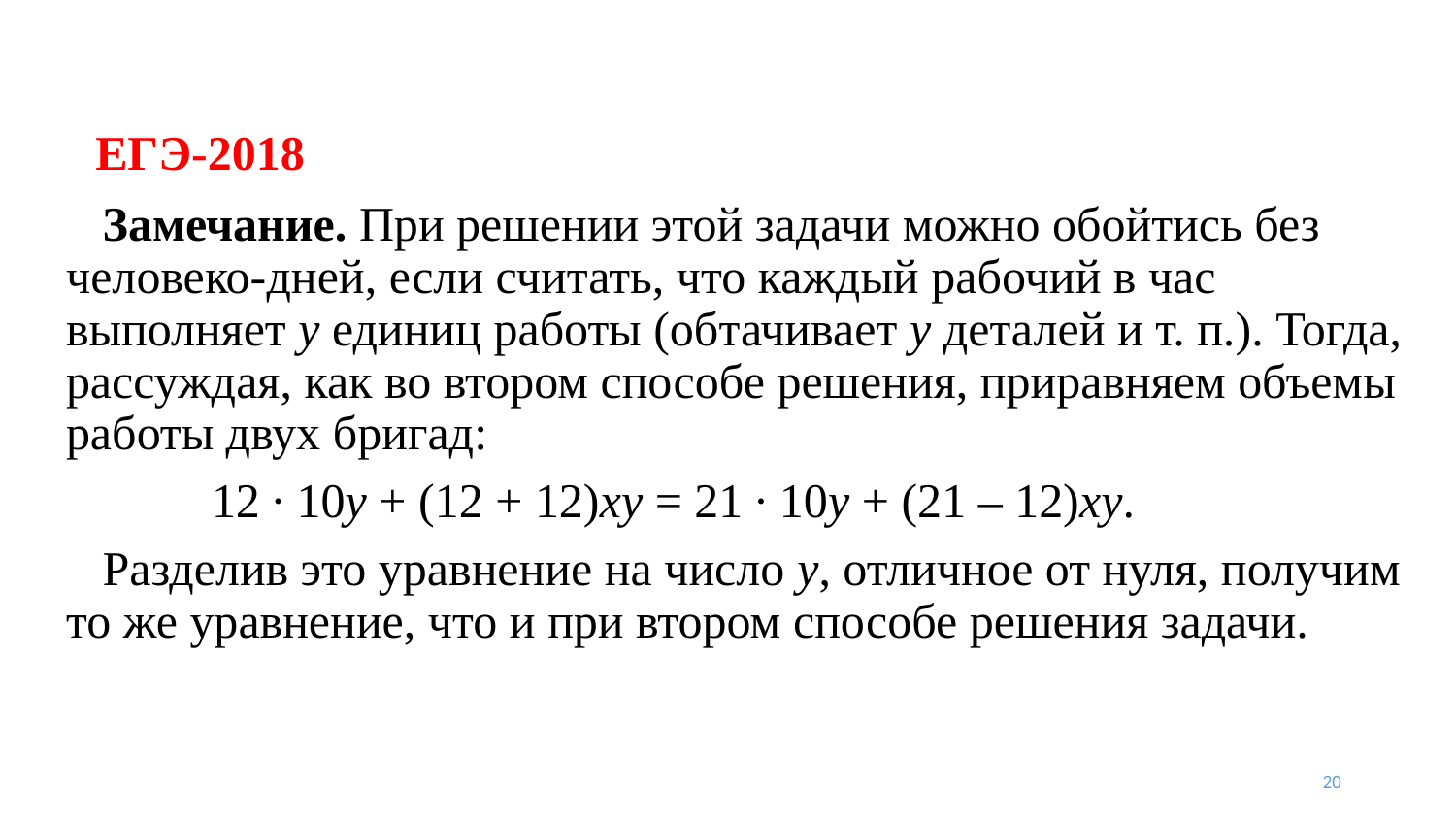

# ЕГЭ-2018
   Замечание. При решении этой задачи можно обойтись без человеко-дней, если считать, что каждый рабочий в час выполняет y единиц работы (обтачивает y деталей и т. п.). Тогда, рассуждая, как во втором способе решения, приравняем объемы работы двух бригад:
	12 ∙ 10y + (12 + 12)xy = 21 ∙ 10y + (21 – 12)xy.
   Разделив это уравнение на число y, отличное от нуля, получим то же уравнение, что и при втором способе решения задачи.
20